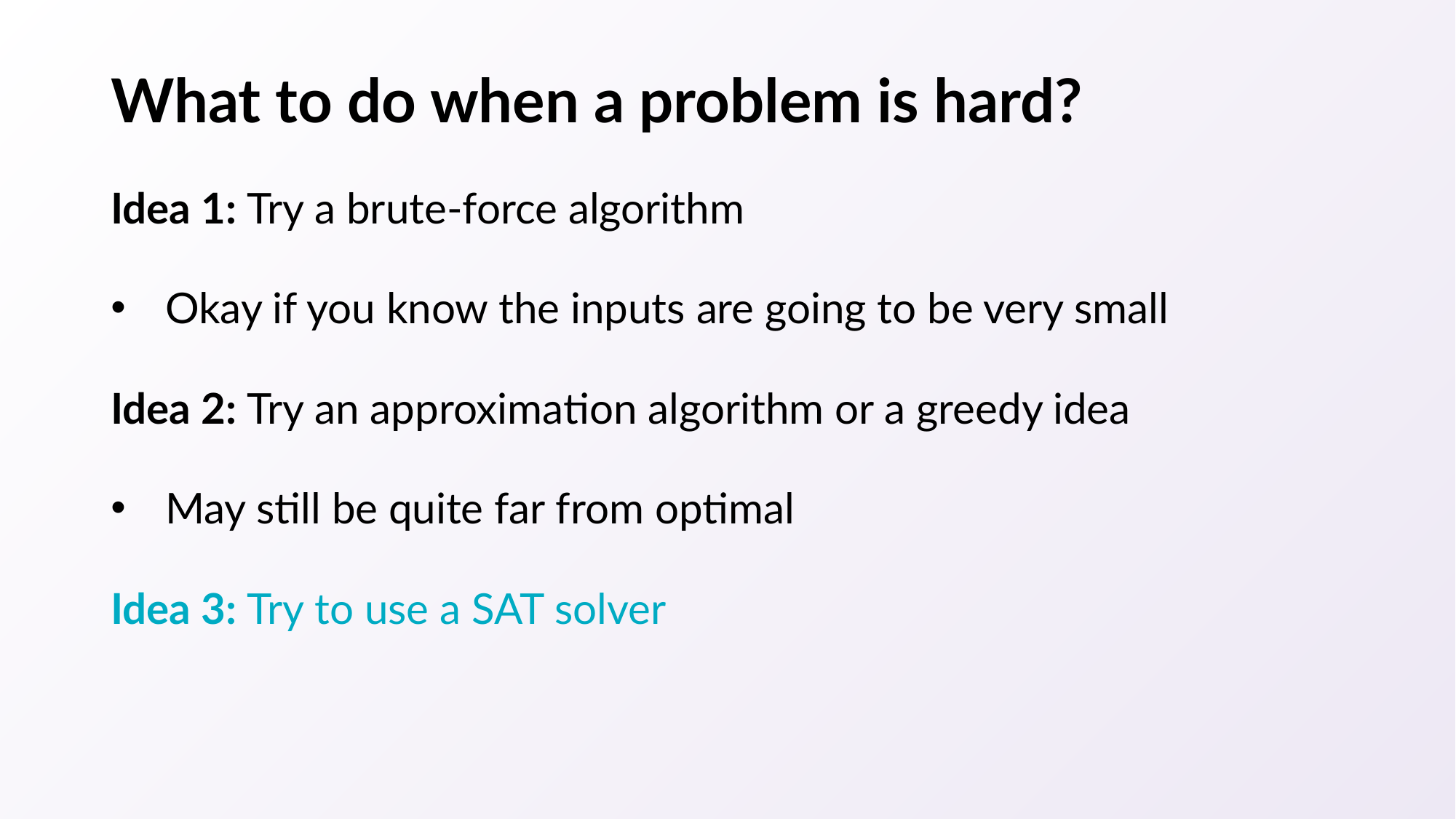

# What to do when a problem is hard?
Idea 1: Try a brute-force algorithm
Okay if you know the inputs are going to be very small
Idea 2: Try an approximation algorithm or a greedy idea
May still be quite far from optimal
Idea 3: Try to use a SAT solver